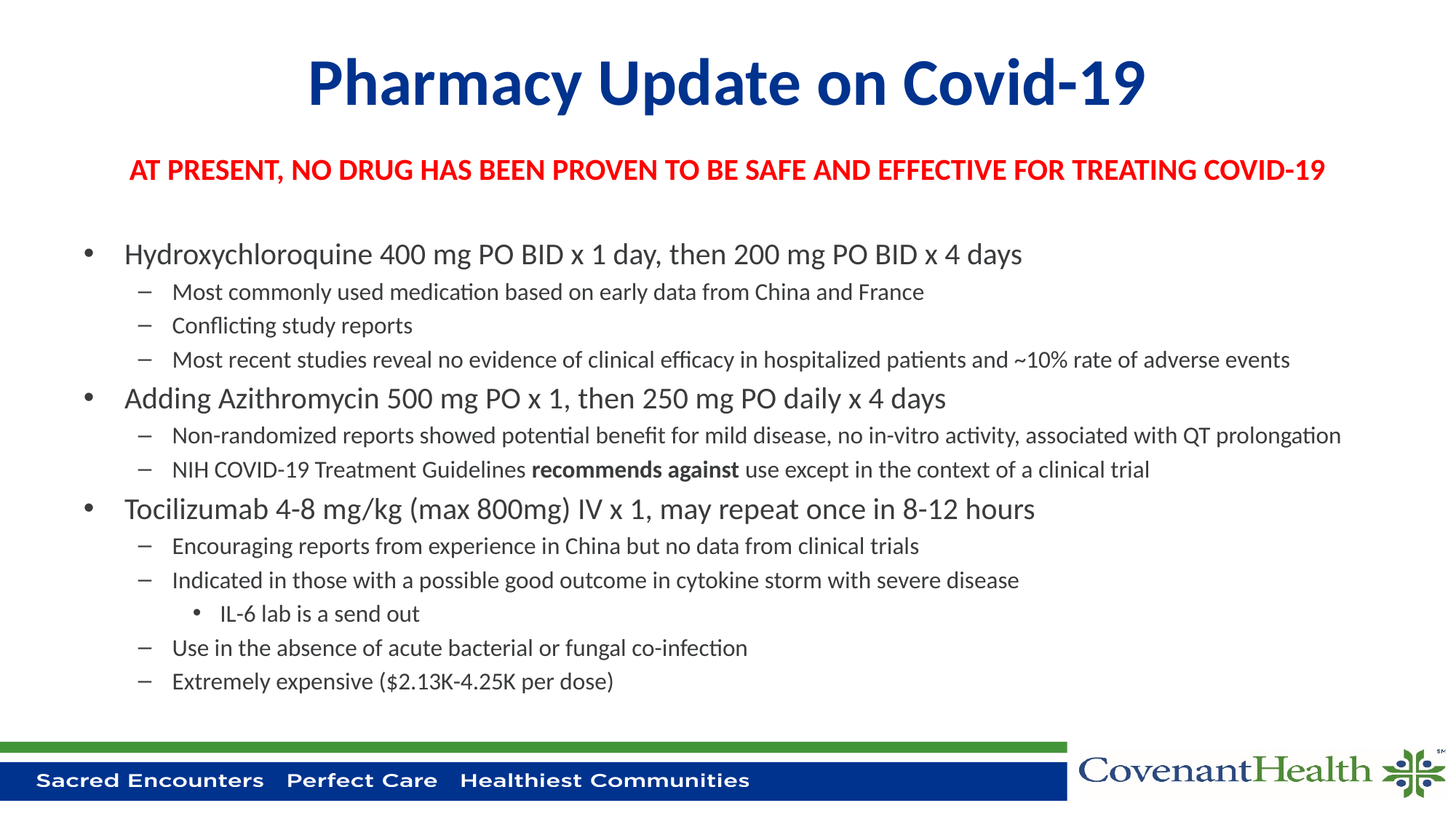

# Pharmacy Update on Covid-19
AT PRESENT, NO DRUG HAS BEEN PROVEN TO BE SAFE AND EFFECTIVE FOR TREATING COVID-19

Hydroxychloroquine 400 mg PO BID x 1 day, then 200 mg PO BID x 4 days
Most commonly used medication based on early data from China and France
Conflicting study reports
Most recent studies reveal no evidence of clinical efficacy in hospitalized patients and ~10% rate of adverse events
Adding Azithromycin 500 mg PO x 1, then 250 mg PO daily x 4 days
Non-randomized reports showed potential benefit for mild disease, no in-vitro activity, associated with QT prolongation
NIH COVID-19 Treatment Guidelines recommends against use except in the context of a clinical trial
Tocilizumab 4-8 mg/kg (max 800mg) IV x 1, may repeat once in 8-12 hours
Encouraging reports from experience in China but no data from clinical trials
Indicated in those with a possible good outcome in cytokine storm with severe disease
IL-6 lab is a send out
Use in the absence of acute bacterial or fungal co-infection
Extremely expensive ($2.13K-4.25K per dose)